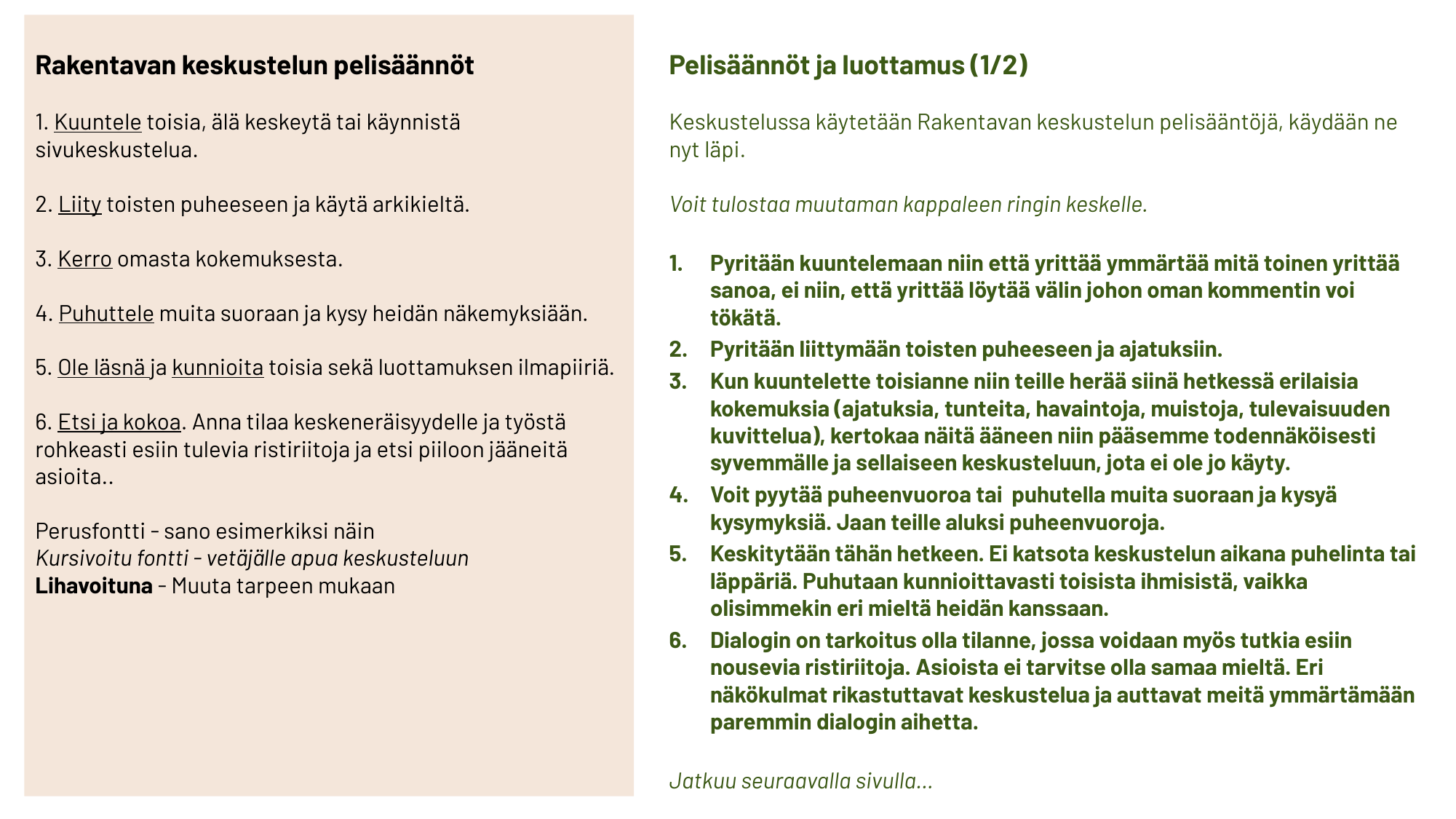

Rakentavan keskustelun pelisäännöt

1. Kuuntele toisia, älä keskeytä tai käynnistä sivukeskustelua.

2. Liity toisten puheeseen ja käytä arkikieltä.

3. Kerro omasta kokemuksesta.

4. Puhuttele muita suoraan ja kysy heidän näkemyksiään.

5. Ole läsnä ja kunnioita toisia sekä luottamuksen ilmapiiriä.

6. Etsi ja kokoa. Anna tilaa keskeneräisyydelle ja työstä rohkeasti esiin tulevia ristiriitoja ja etsi piiloon jääneitä asioita..

Perusfontti - sano esimerkiksi näin
Kursivoitu fontti - vetäjälle apua keskusteluun
Lihavoituna - Muuta tarpeen mukaan

Pelisäännöt ja luottamus (1/2)

Keskustelussa käytetään Rakentavan keskustelun pelisääntöjä, käydään ne nyt läpi.

Voit tulostaa muutaman kappaleen ringin keskelle.

Pyritään kuuntelemaan niin että yrittää ymmärtää mitä toinen yrittää sanoa, ei niin, että yrittää löytää välin johon oman kommentin voi tökätä.
Pyritään liittymään toisten puheeseen ja ajatuksiin.
Kun kuuntelette toisianne niin teille herää siinä hetkessä erilaisia kokemuksia (ajatuksia, tunteita, havaintoja, muistoja, tulevaisuuden kuvittelua), kertokaa näitä ääneen niin pääsemme todennäköisesti syvemmälle ja sellaiseen keskusteluun, jota ei ole jo käyty.
Voit pyytää puheenvuoroa tai  puhutella muita suoraan ja kysyä kysymyksiä. Jaan teille aluksi puheenvuoroja.
Keskitytään tähän hetkeen. Ei katsota keskustelun aikana puhelinta tai läppäriä. Puhutaan kunnioittavasti toisista ihmisistä, vaikka olisimmekin eri mieltä heidän kanssaan.
Dialogin on tarkoitus olla tilanne, jossa voidaan myös tutkia esiin nousevia ristiriitoja. Asioista ei tarvitse olla samaa mieltä. Eri näkökulmat rikastuttavat keskustelua ja auttavat meitä ymmärtämään paremmin dialogin aihetta.

Jatkuu seuraavalla sivulla…